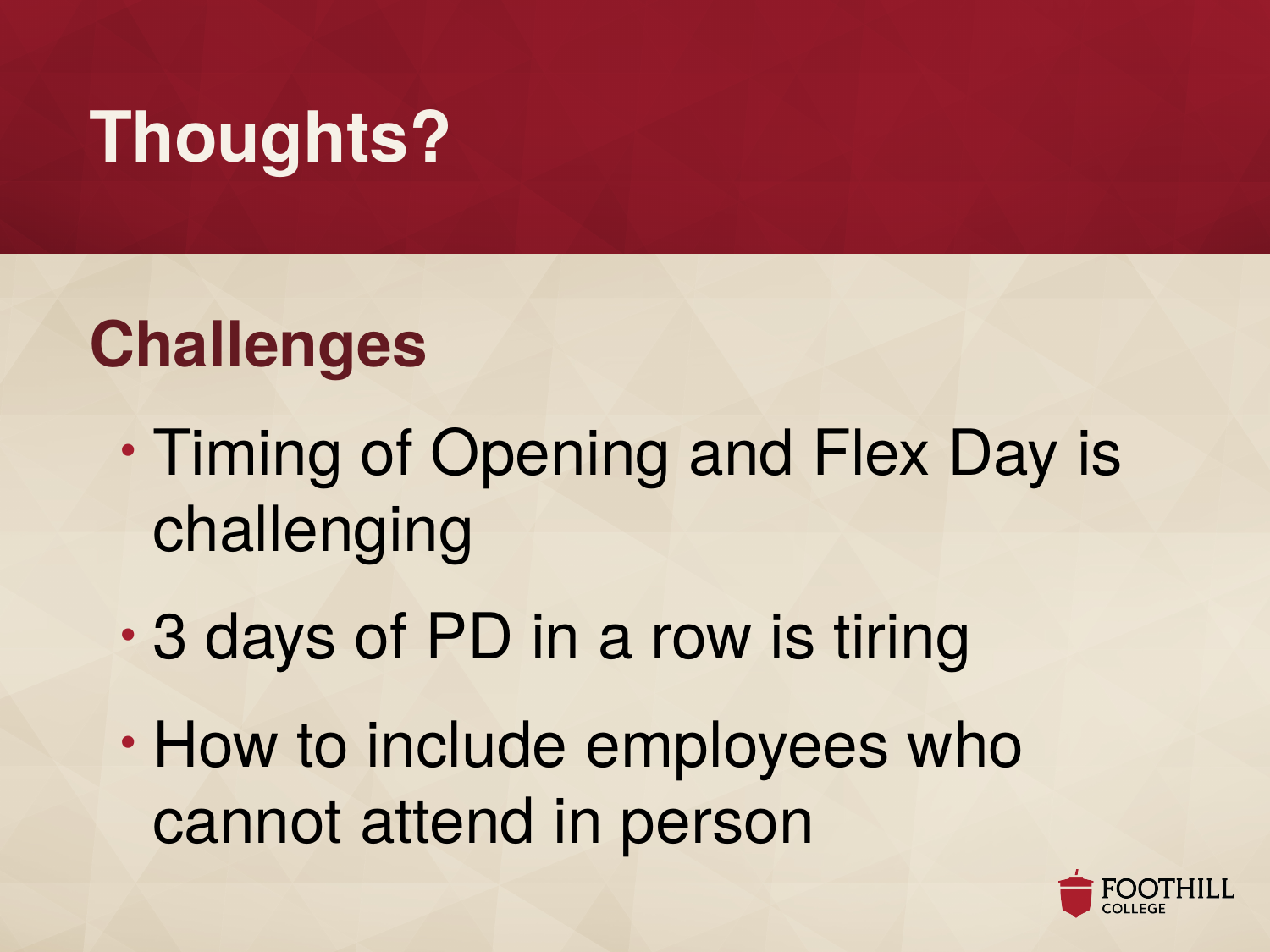

# Thoughts?
Challenges
Timing of Opening and Flex Day is challenging
3 days of PD in a row is tiring
How to include employees who cannot attend in person